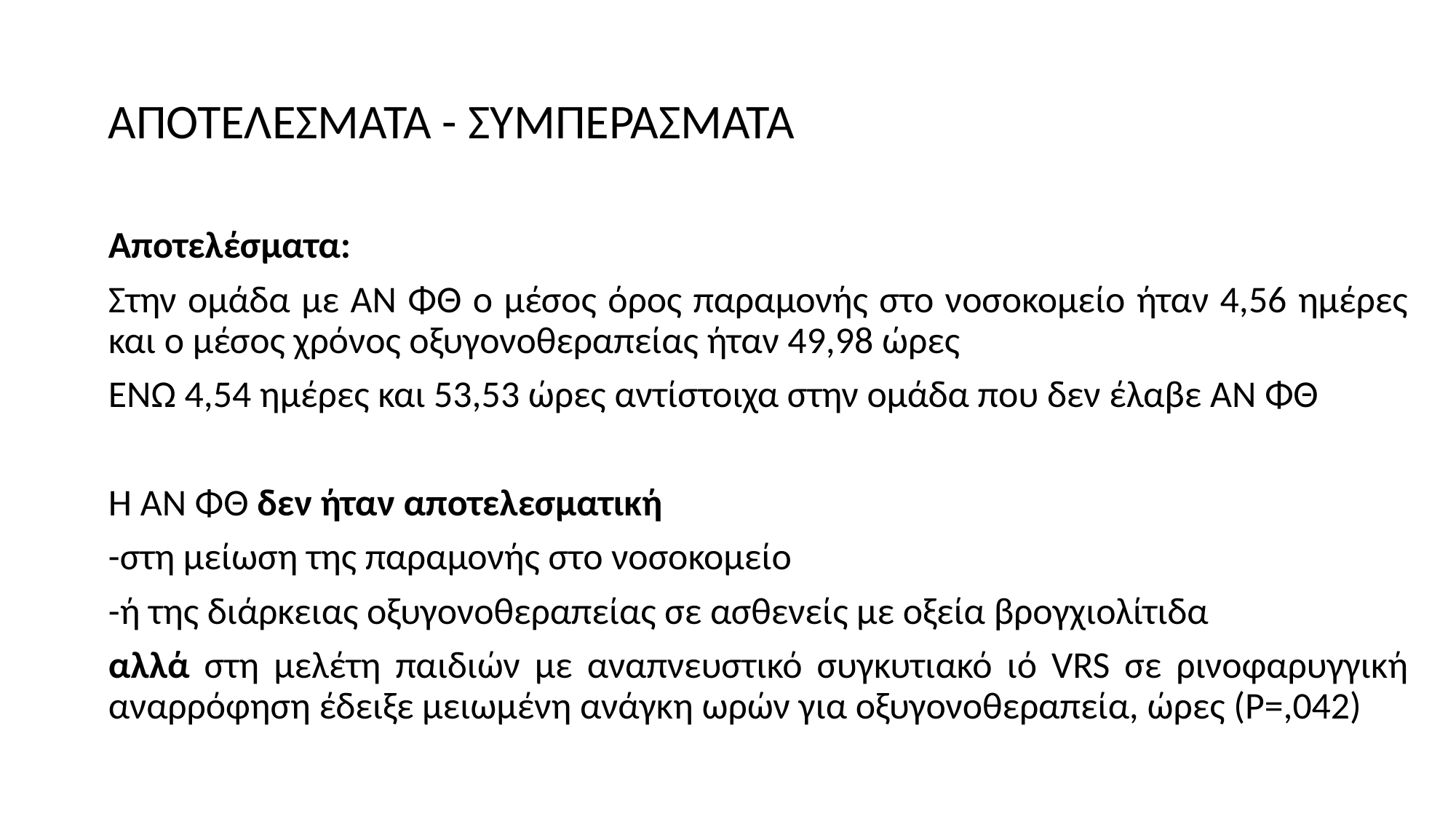

# ΑΠΟΤΕΛΕΣΜΑΤΑ - ΣΥΜΠΕΡΑΣΜΑΤΑ
Αποτελέσματα:
Στην ομάδα με ΑΝ ΦΘ ο μέσος όρος παραμονής στο νοσοκομείο ήταν 4,56 ημέρες και ο μέσος χρόνος οξυγονοθεραπείας ήταν 49,98 ώρες
ΕΝΩ 4,54 ημέρες και 53,53 ώρες αντίστοιχα στην ομάδα που δεν έλαβε ΑΝ ΦΘ

Η ΑΝ ΦΘ δεν ήταν αποτελεσματική
-στη μείωση της παραμονής στο νοσοκομείο
-ή της διάρκειας οξυγονοθεραπείας σε ασθενείς με οξεία βρογχιολίτιδα
αλλά στη μελέτη παιδιών με αναπνευστικό συγκυτιακό ιό VRS σε ρινοφαρυγγική αναρρόφηση έδειξε μειωμένη ανάγκη ωρών για οξυγονοθεραπεία, ώρες (Ρ=,042)